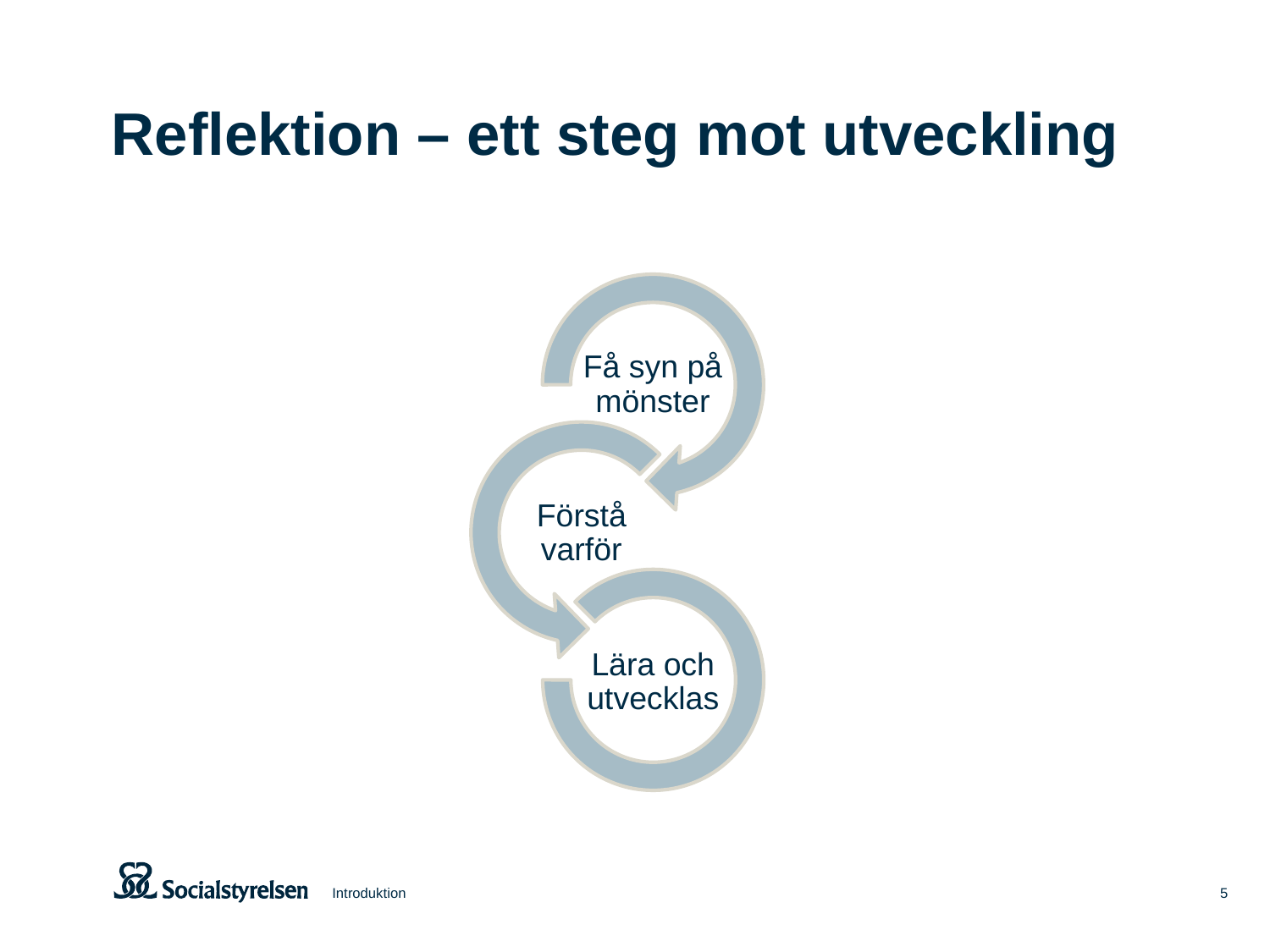

# Reflektion – ett steg mot utveckling
Få syn på mönster
Förstå varför
Lära och utvecklas

Introduktion
5